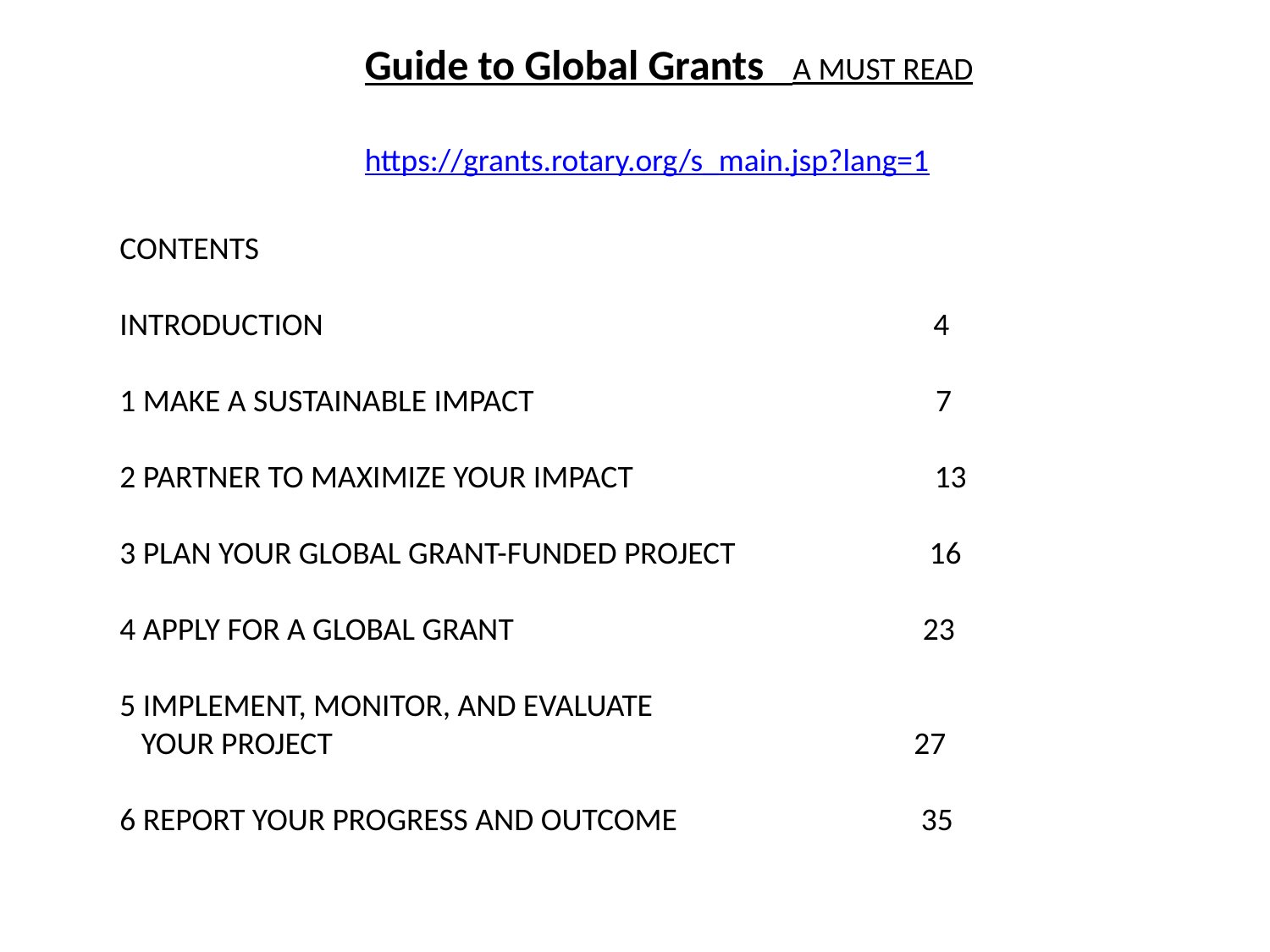

Guide to Global Grants   A MUST READ

https://grants.rotary.org/s_main.jsp?lang=1
CONTENTS

INTRODUCTION                                                                                     4

1 MAKE A SUSTAINABLE IMPACT                                                        7

2 PARTNER TO MAXIMIZE YOUR IMPACT                                          13

3 PLAN YOUR GLOBAL GRANT-FUNDED PROJECT                           16

4 APPLY FOR A GLOBAL GRANT                                                         23

5 IMPLEMENT, MONITOR, AND EVALUATE
   YOUR PROJECT                                                                                 27

6 REPORT YOUR PROGRESS AND OUTCOME                                  35